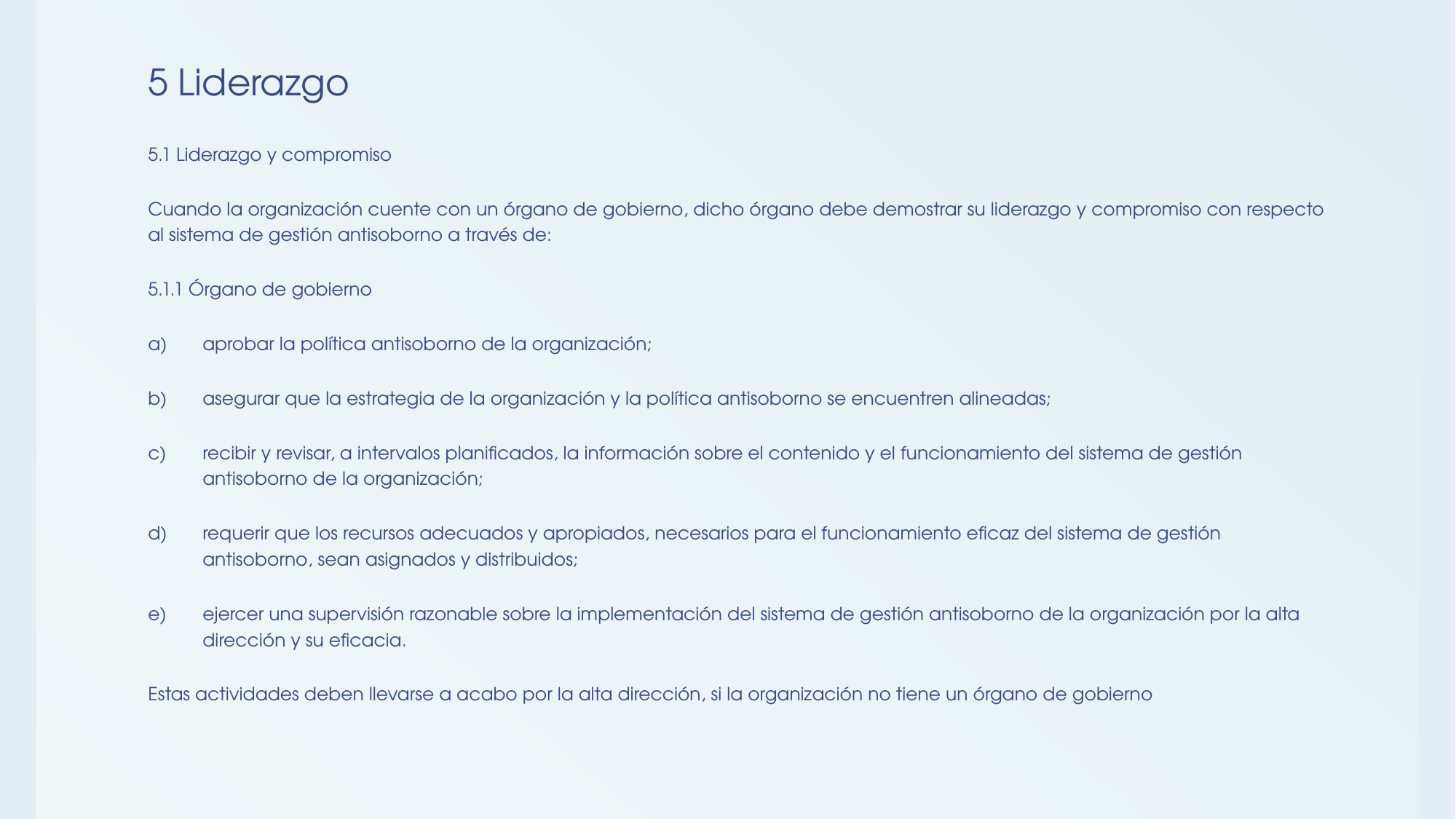

# 5 Liderazgo
5.1 Liderazgo y compromiso
Cuando la organización cuente con un órgano de gobierno, dicho órgano debe demostrar su liderazgo y compromiso con respecto al sistema de gestión antisoborno a través de:
5.1.1 Órgano de gobierno
aprobar la política antisoborno de la organización;
asegurar que la estrategia de la organización y la política antisoborno se encuentren alineadas;
recibir y revisar, a intervalos planificados, la información sobre el contenido y el funcionamiento del sistema de gestión antisoborno de la organización;
requerir que los recursos adecuados y apropiados, necesarios para el funcionamiento eficaz del sistema de gestión antisoborno, sean asignados y distribuidos;
ejercer una supervisión razonable sobre la implementación del sistema de gestión antisoborno de la organización por la alta dirección y su eficacia.
Estas actividades deben llevarse a acabo por la alta dirección, si la organización no tiene un órgano de gobierno